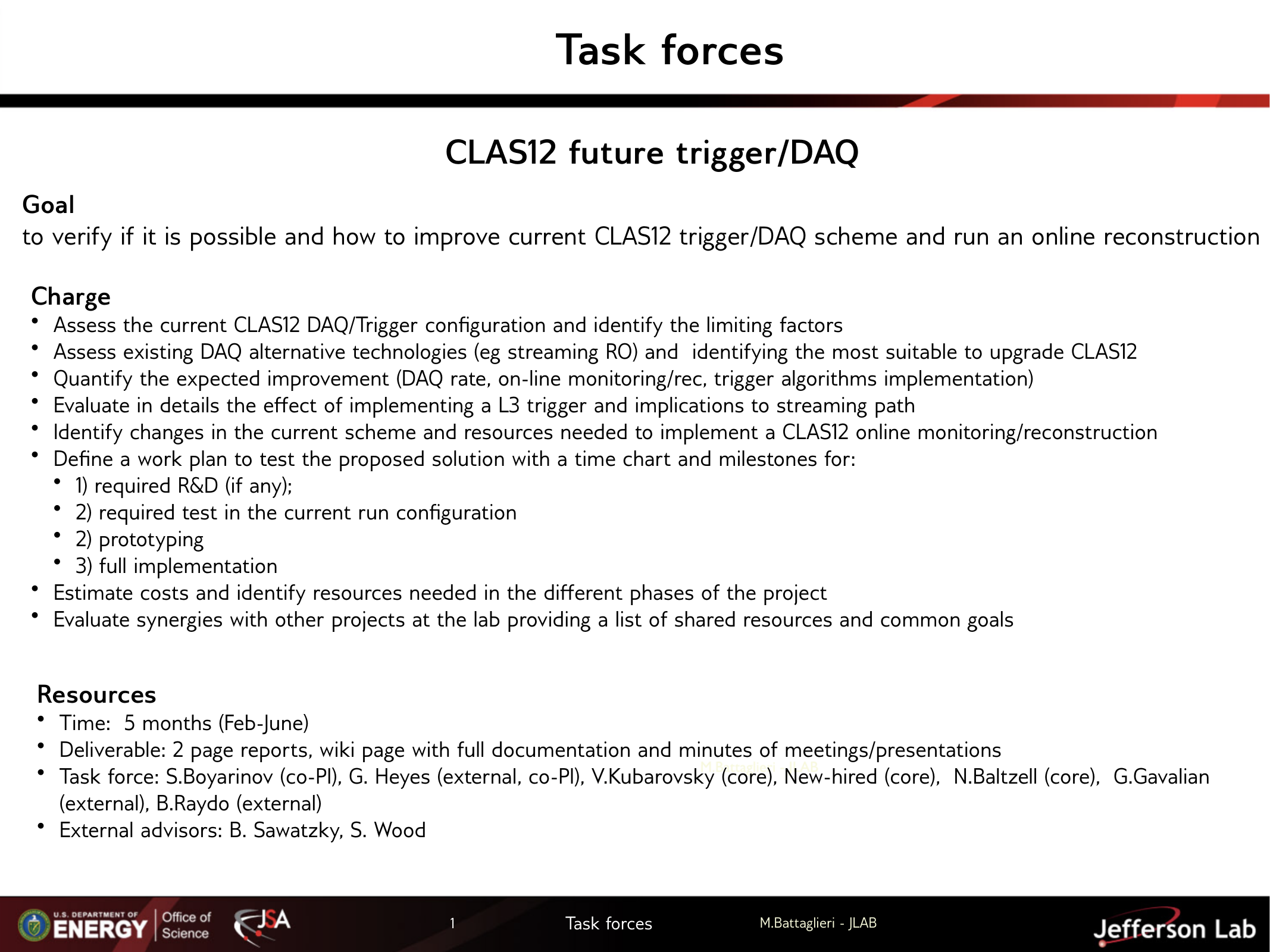

Task forces
CLAS12 future trigger/DAQ
Goal
to verify if it is possible and how to improve current CLAS12 trigger/DAQ scheme and run an online reconstruction
Charge
Assess the current CLAS12 DAQ/Trigger configuration and identify the limiting factors
Assess existing DAQ alternative technologies (eg streaming RO) and  identifying the most suitable to upgrade CLAS12
Quantify the expected improvement (DAQ rate, on-line monitoring/rec, trigger algorithms implementation)
Evaluate in details the effect of implementing a L3 trigger and implications to streaming path
Identify changes in the current scheme and resources needed to implement a CLAS12 online monitoring/reconstruction
Define a work plan to test the proposed solution with a time chart and milestones for:
1) required R&D (if any);
2) required test in the current run configuration
2) prototyping
3) full implementation
Estimate costs and identify resources needed in the different phases of the project
Evaluate synergies with other projects at the lab providing a list of shared resources and common goals
Resources
Time:  5 months (Feb-June)
Deliverable: 2 page reports, wiki page with full documentation and minutes of meetings/presentations
Task force: S.Boyarinov (co-PI), G. Heyes (external, co-PI), V.Kubarovsky (core), New-hired (core),  N.Baltzell (core),  G.Gavalian (external), B.Raydo (external)
External advisors: B. Sawatzky, S. Wood
1